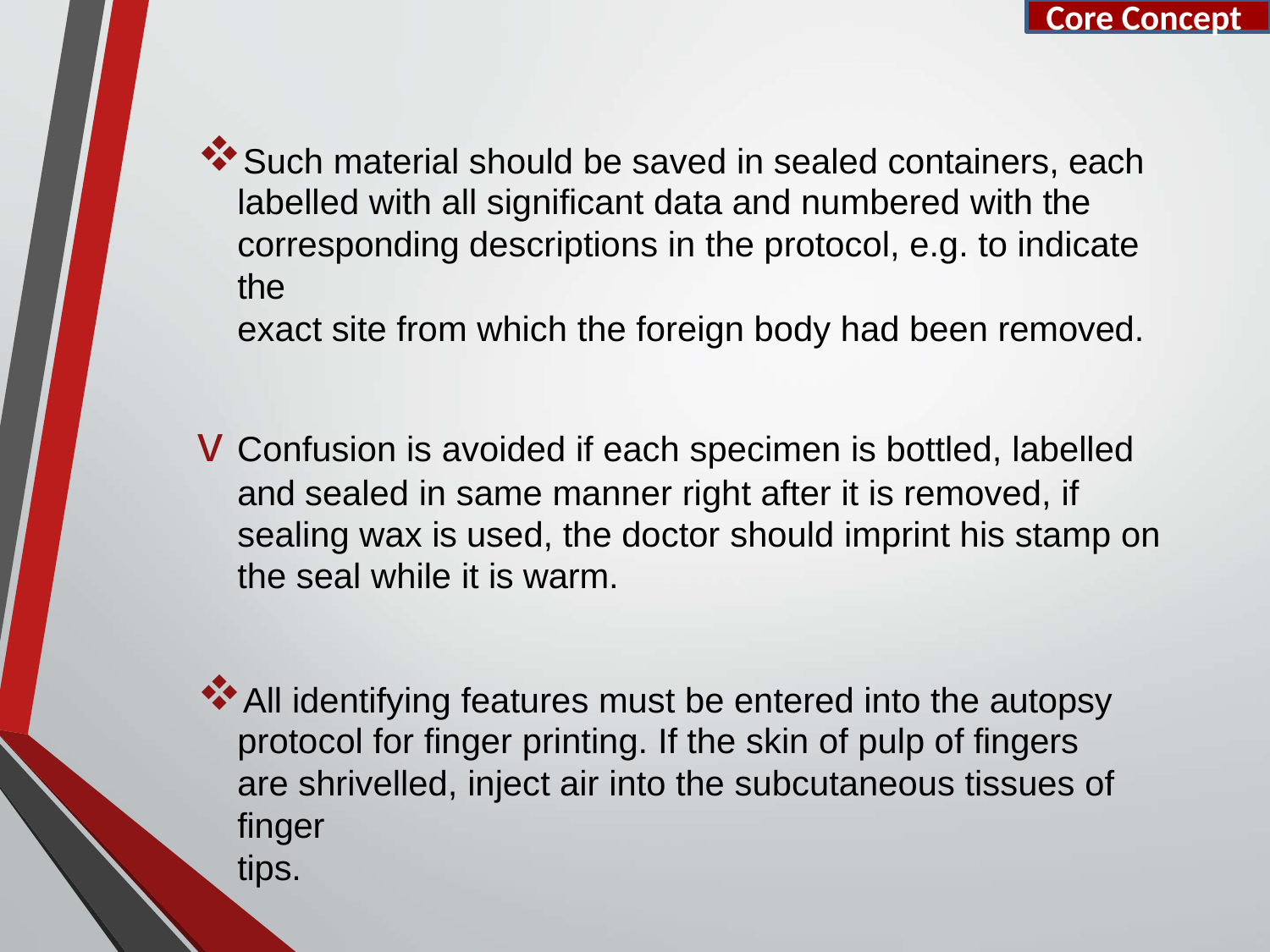

Core Concept
Such material should be saved in sealed containers, each
labelled with all significant data and numbered with the
corresponding descriptions in the protocol, e.g. to indicate the
exact site from which the foreign body had been removed.

v Confusion is avoided if each specimen is bottled, labelled and sealed in same manner right after it is removed, if sealing wax is used, the doctor should imprint his stamp on the seal while it is warm.

All identifying features must be entered into the autopsy
protocol for finger printing. If the skin of pulp of fingers
are shrivelled, inject air into the subcutaneous tissues of finger
tips.